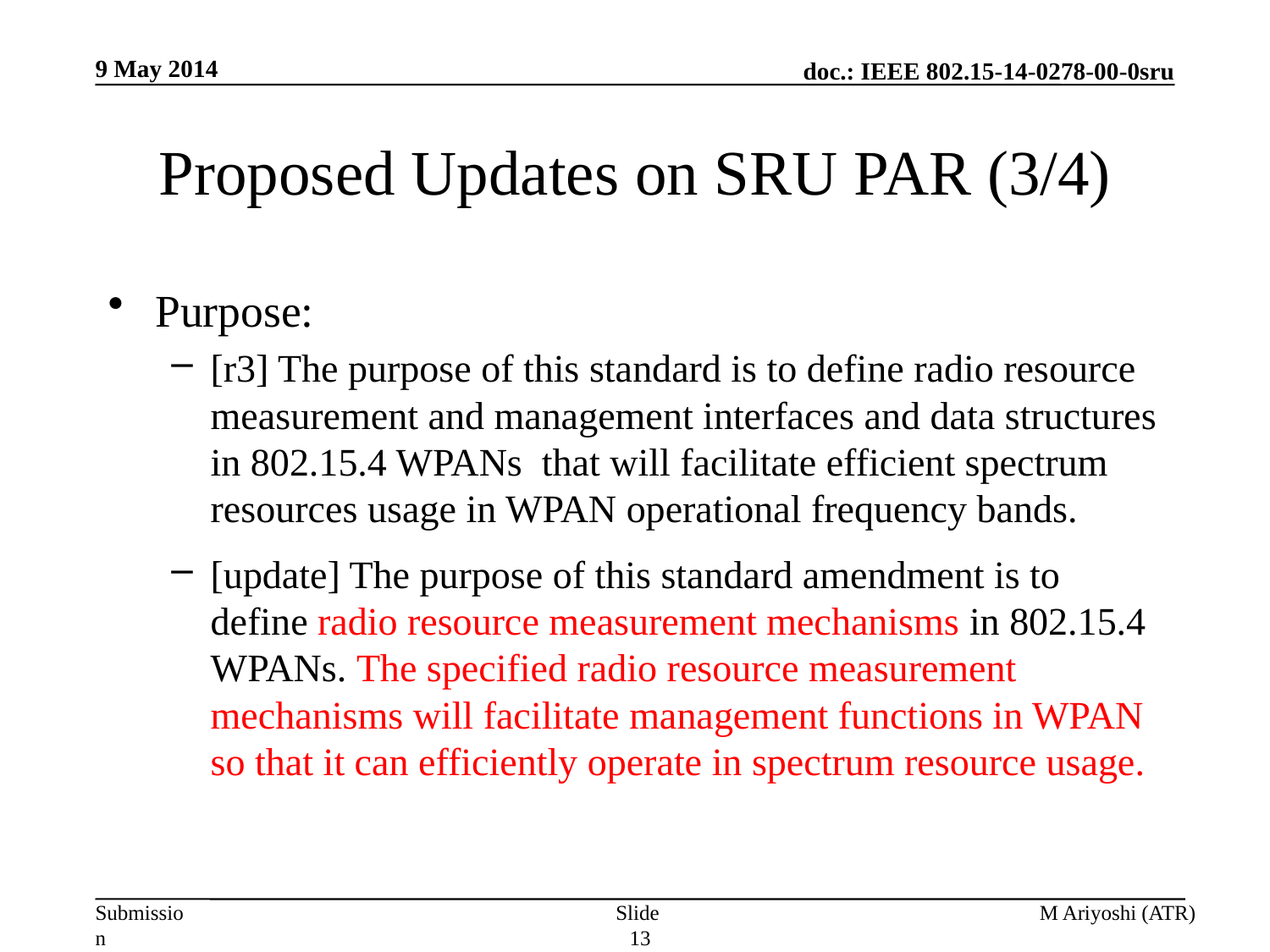

9 May 2014
# Proposed Updates on SRU PAR (3/4)
Purpose:
[r3] The purpose of this standard is to define radio resource measurement and management interfaces and data structures in 802.15.4 WPANs  that will facilitate efficient spectrum resources usage in WPAN operational frequency bands.
[update] The purpose of this standard amendment is to define radio resource measurement mechanisms in 802.15.4 WPANs. The specified radio resource measurement mechanisms will facilitate management functions in WPAN so that it can efficiently operate in spectrum resource usage.
Slide 13
M Ariyoshi (ATR)